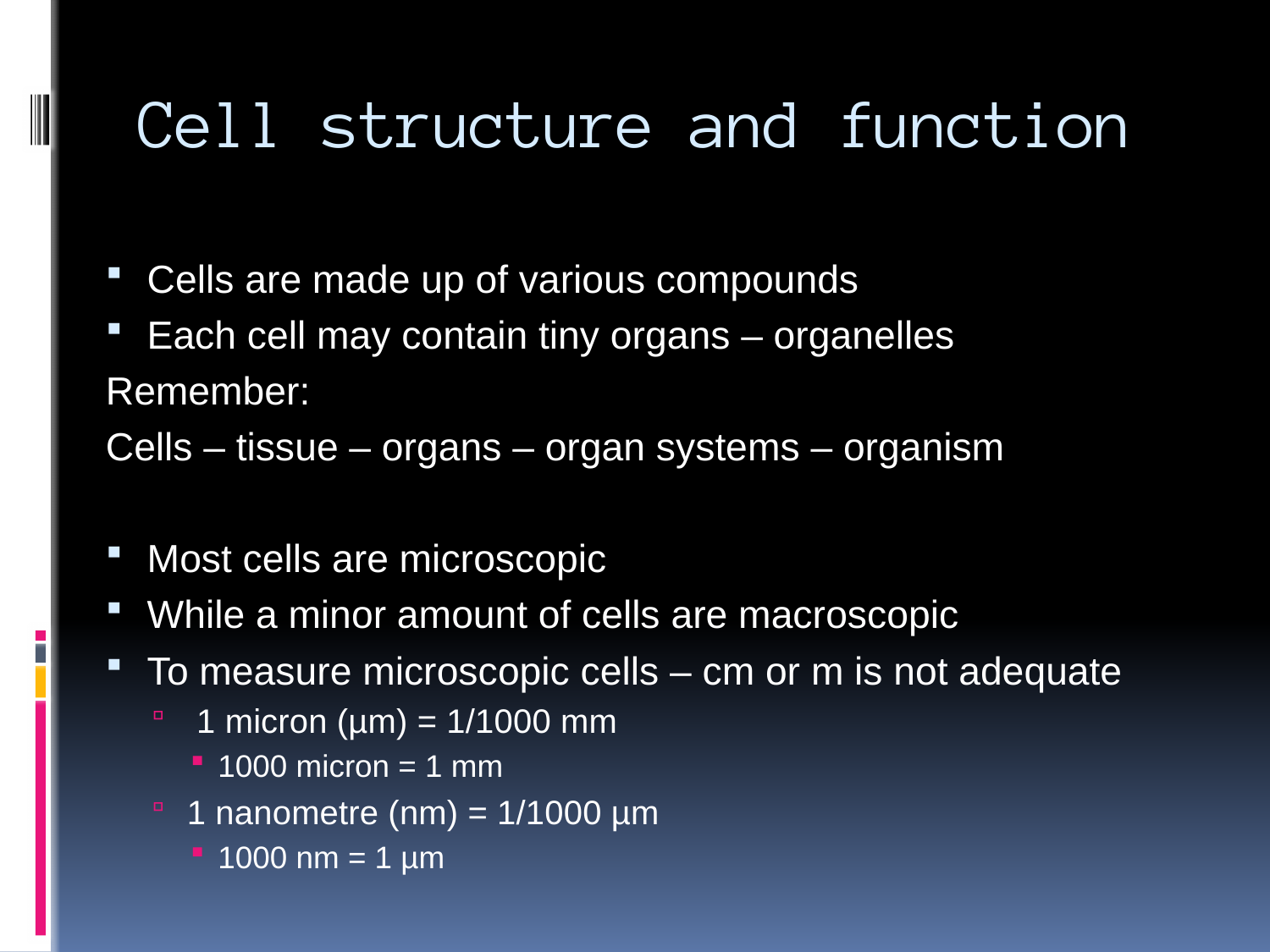

# Cell structure and function
Cells are made up of various compounds
Each cell may contain tiny organs – organelles
Remember:
Cells – tissue – organs – organ systems – organism

Most cells are microscopic
While a minor amount of cells are macroscopic
To measure microscopic cells – cm or m is not adequate
 1 micron (µm) = 1/1000 mm
1000 micron = 1 mm
1 nanometre (nm) = 1/1000 µm
1000 nm = 1 µm